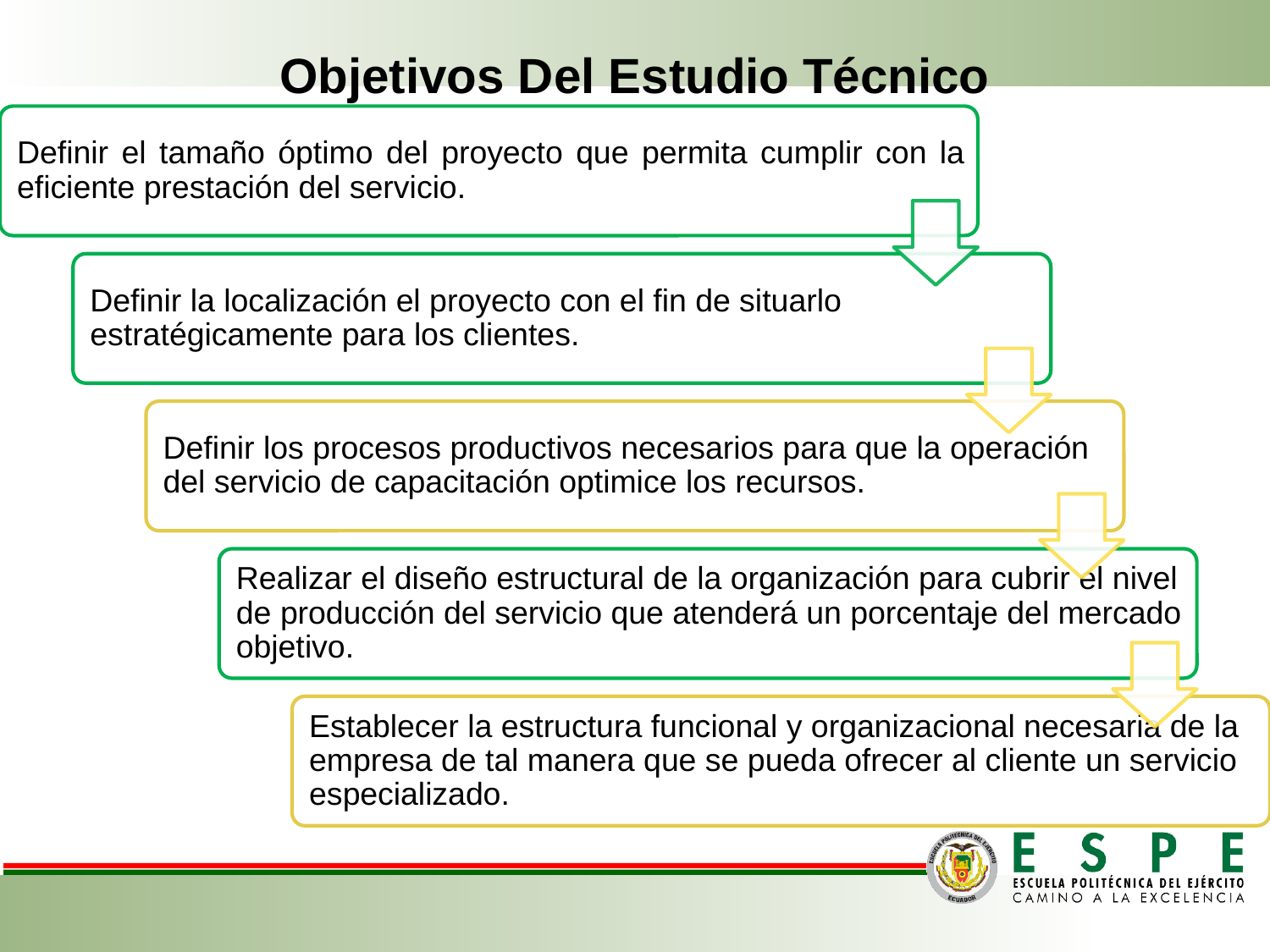

# Objetivos Del Estudio Técnico
Definir el tamaño óptimo del proyecto que permita cumplir con la eficiente prestación del servicio.
Definir la localización el proyecto con el fin de situarlo estratégicamente para los clientes.
Definir los procesos productivos necesarios para que la operación del servicio de capacitación optimice los recursos.
Realizar el diseño estructural de la organización para cubrir el nivel de producción del servicio que atenderá un porcentaje del mercado objetivo.
Establecer la estructura funcional y organizacional necesaria de la empresa de tal manera que se pueda ofrecer al cliente un servicio especializado.